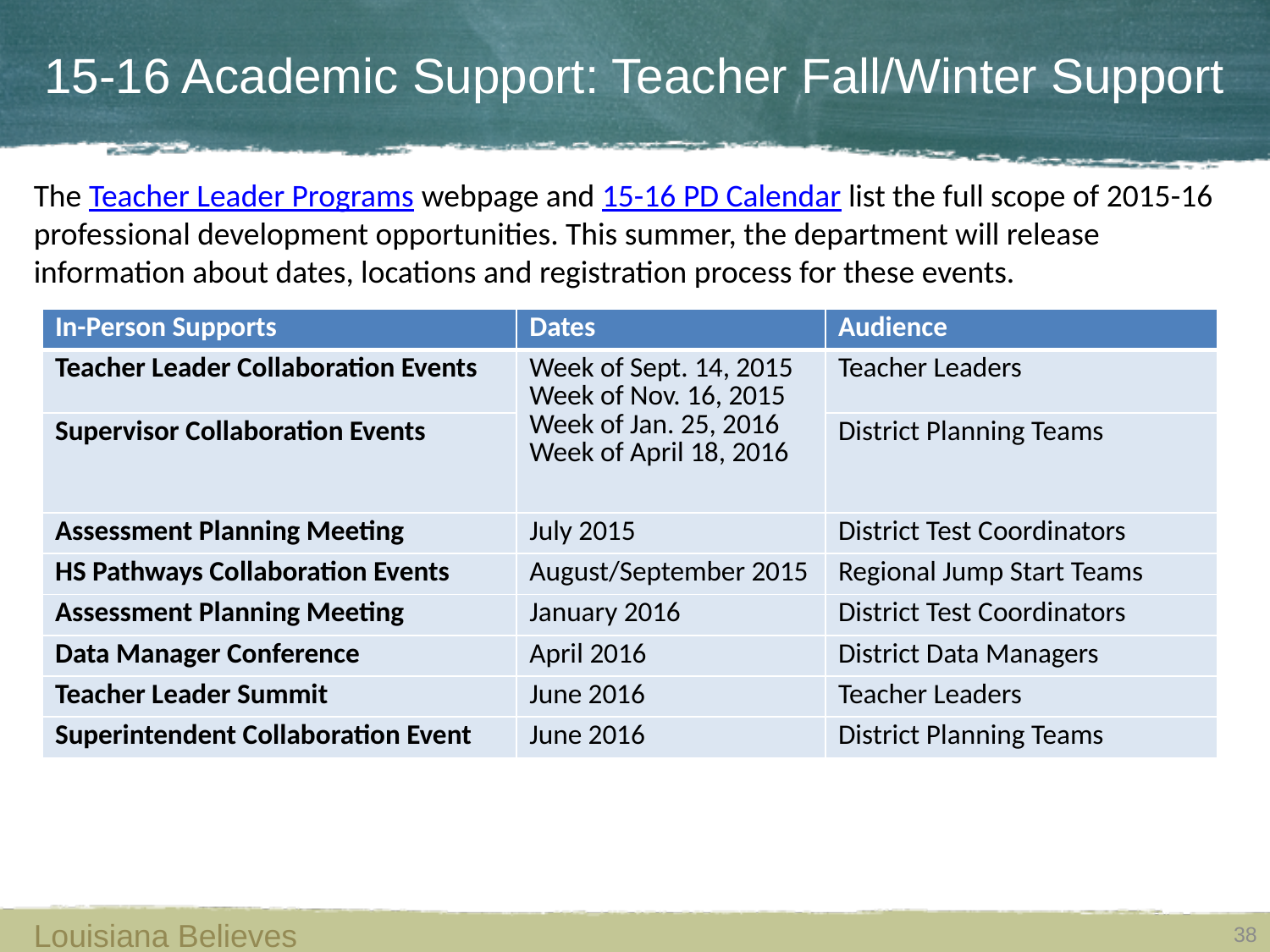

# 15-16 Academic Support: Teacher Fall/Winter Support
The Teacher Leader Programs webpage and 15-16 PD Calendar list the full scope of 2015-16 professional development opportunities. This summer, the department will release information about dates, locations and registration process for these events.
| In-Person Supports | Dates | Audience |
| --- | --- | --- |
| Teacher Leader Collaboration Events | Week of Sept. 14, 2015 Week of Nov. 16, 2015 Week of Jan. 25, 2016 Week of April 18, 2016 | Teacher Leaders |
| Supervisor Collaboration Events |  | District Planning Teams |
| Assessment Planning Meeting | July 2015 | District Test Coordinators |
| HS Pathways Collaboration Events | August/September 2015 | Regional Jump Start Teams |
| Assessment Planning Meeting | January 2016 | District Test Coordinators |
| Data Manager Conference | April 2016 | District Data Managers |
| Teacher Leader Summit | June 2016 | Teacher Leaders |
| Superintendent Collaboration Event | June 2016 | District Planning Teams |
Louisiana Believes
38